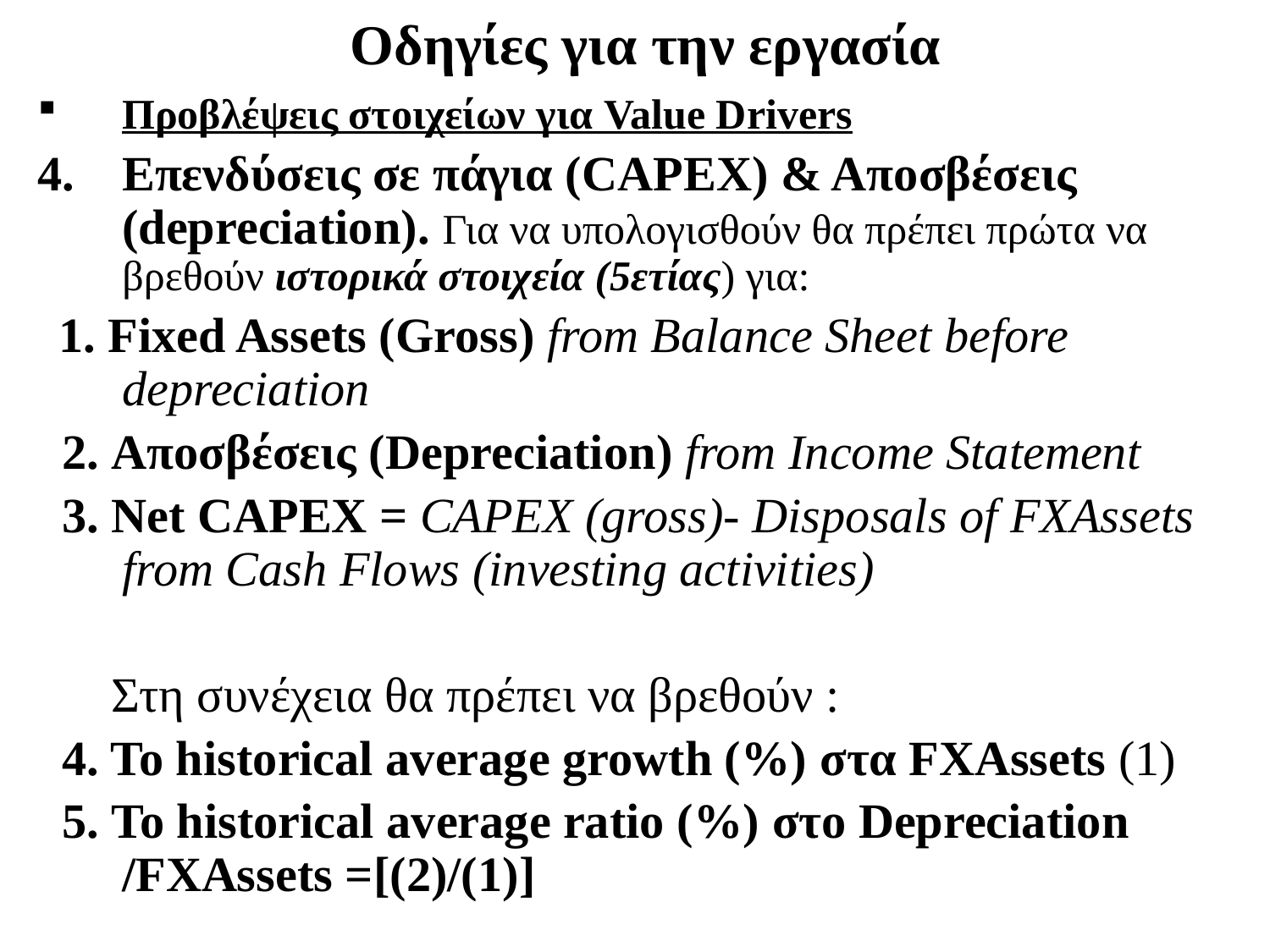

# Οδηγίες για την εργασία
Προβλέψεις στοιχείων για Value Drivers
Επενδύσεις σε πάγια (CAPEX) & Αποσβέσεις (depreciation). Για να υπολογισθούν θα πρέπει πρώτα να βρεθούν ιστορικά στοιχεία (5ετίας) για:
  1. Fixed Assets (Gross) from Balance Sheet before depreciation
  2. Αποσβέσεις (Depreciation) from Income Statement
  3. Net CAPEX = CAPEX (gross)- Disposals of FXAssets  from Cash Flows (investing activities)

      Στη συνέχεια θα πρέπει να βρεθούν :
  4. Το historical average growth (%) στα FXAssets (1)
  5. To historical average ratio (%) στο Depreciation /FXAssets =[(2)/(1)]